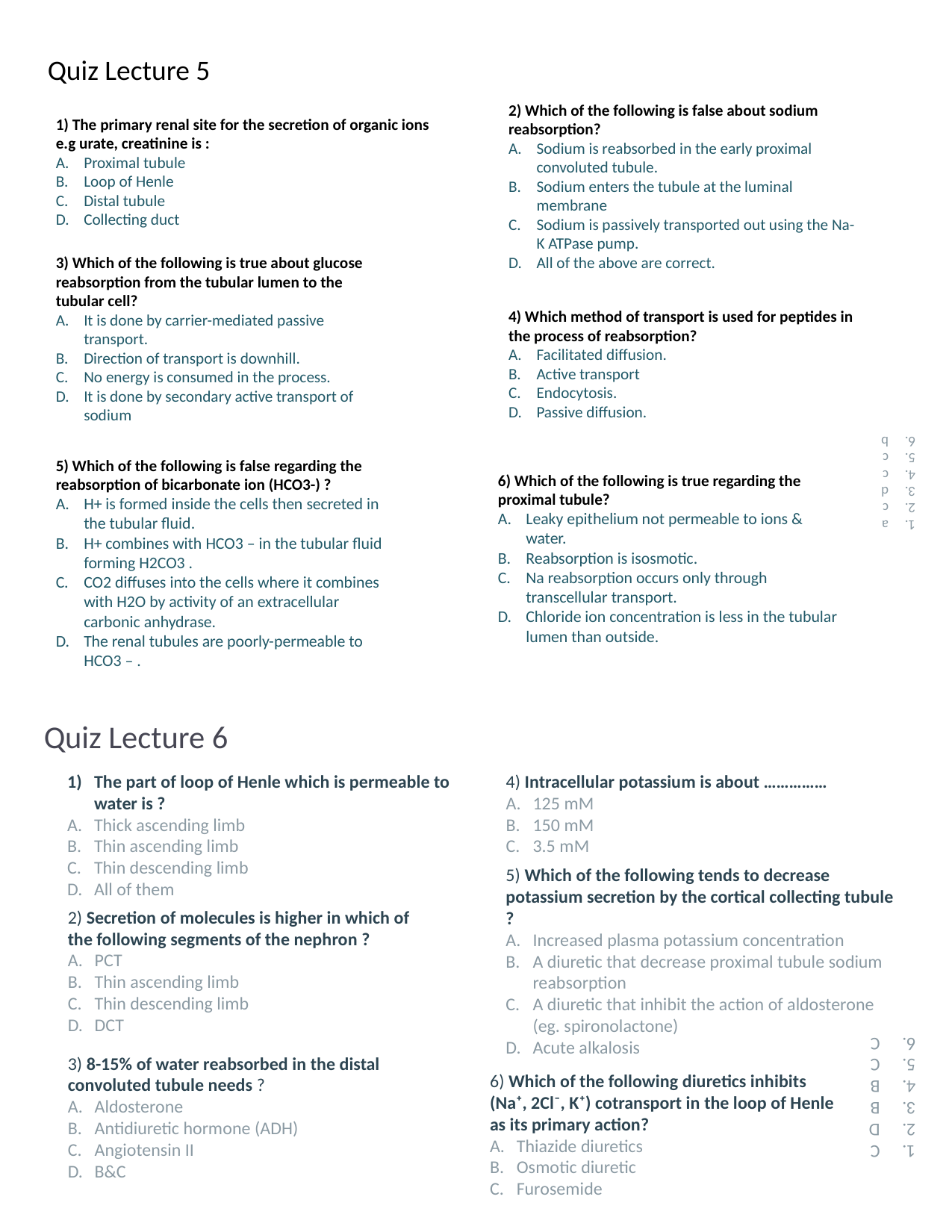

# Quiz Lecture 5
2) Which of the following is false about sodium reabsorption?
Sodium is reabsorbed in the early proximal convoluted tubule.
Sodium enters the tubule at the luminal membrane
Sodium is passively transported out using the Na-K ATPase pump.
All of the above are correct.
1) The primary renal site for the secretion of organic ions e.g urate, creatinine is :
Proximal tubule
Loop of Henle
Distal tubule
Collecting duct
3) Which of the following is true about glucose reabsorption from the tubular lumen to the tubular cell?
It is done by carrier-mediated passive transport.
Direction of transport is downhill.
No energy is consumed in the process.
It is done by secondary active transport of sodium

4) Which method of transport is used for peptides in the process of reabsorption?
Facilitated diffusion.
Active transport
Endocytosis.
Passive diffusion.
a
c
d
c
c
b
5) Which of the following is false regarding the reabsorption of bicarbonate ion (HCO3-) ?
H+ is formed inside the cells then secreted in the tubular fluid.
H+ combines with HCO3 – in the tubular fluid forming H2CO3 .
CO2 diffuses into the cells where it combines with H2O by activity of an extracellular carbonic anhydrase.
The renal tubules are poorly-permeable to HCO3 – .
6) Which of the following is true regarding the proximal tubule?
Leaky epithelium not permeable to ions & water.
Reabsorption is isosmotic.
Na reabsorption occurs only through transcellular transport.
Chloride ion concentration is less in the tubular lumen than outside.

Quiz Lecture 6
The part of loop of Henle which is permeable to water is ?
Thick ascending limb
Thin ascending limb
Thin descending limb
All of them
4) Intracellular potassium is about ……………
125 mM
150 mM
3.5 mM
5) Which of the following tends to decrease potassium secretion by the cortical collecting tubule ?
Increased plasma potassium concentration
A diuretic that decrease proximal tubule sodium reabsorption
A diuretic that inhibit the action of aldosterone (eg. spironolactone)
Acute alkalosis
2) Secretion of molecules is higher in which of the following segments of the nephron ?
PCT
Thin ascending limb
Thin descending limb
DCT
C
D
B
B
C
C
3) 8-15% of water reabsorbed in the distal convoluted tubule needs ?
Aldosterone
Antidiuretic hormone (ADH)
Angiotensin II
B&C
6) Which of the following diuretics inhibits
(Na⁺, 2Cl⁻, K⁺) cotransport in the loop of Henle as its primary action?
Thiazide diuretics
Osmotic diuretic
Furosemide